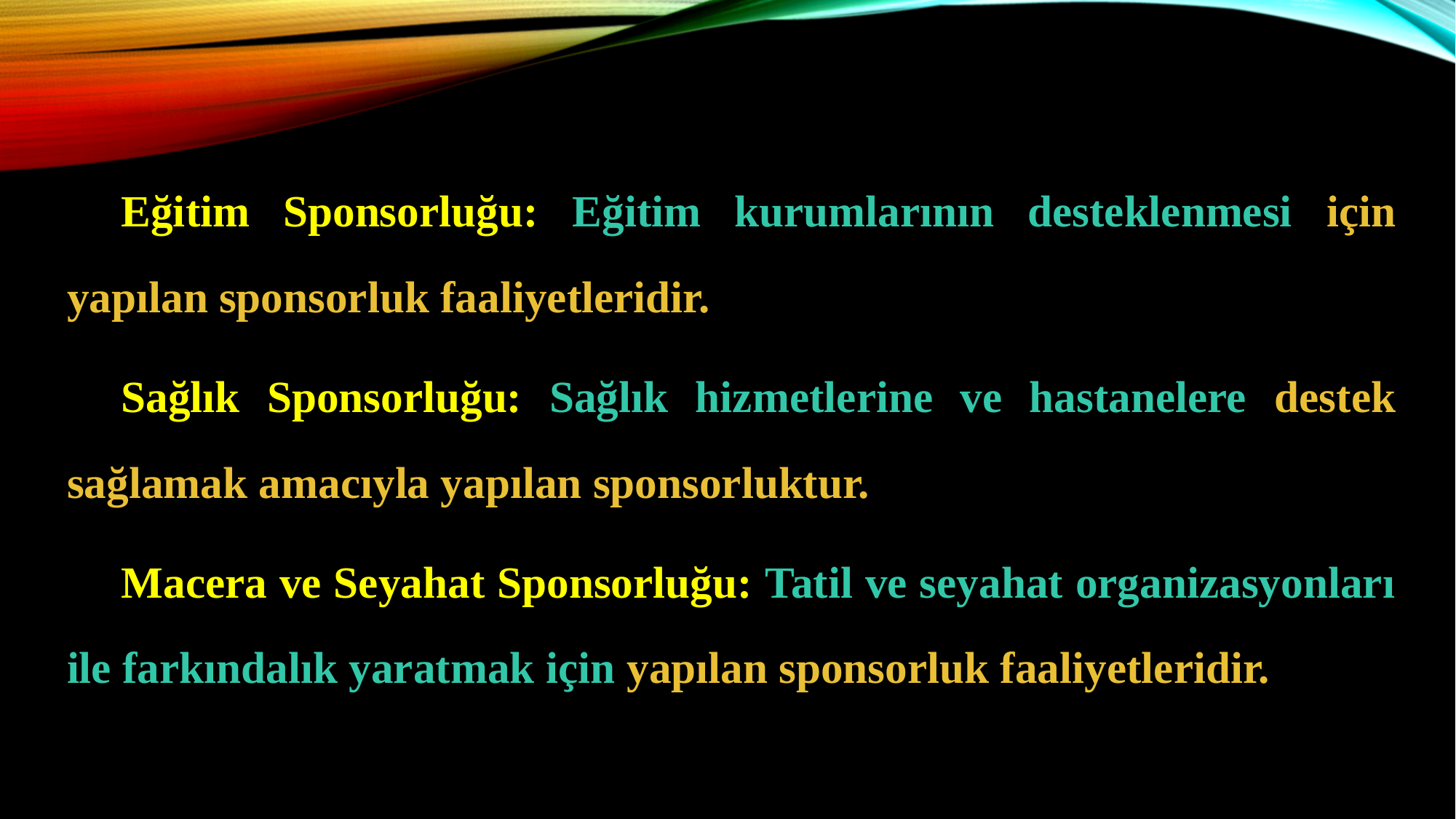

Eğitim Sponsorluğu: Eğitim kurumlarının desteklenmesi için yapılan sponsorluk faaliyetleridir.
Sağlık Sponsorluğu: Sağlık hizmetlerine ve hastanelere destek sağlamak amacıyla yapılan sponsorluktur.
Macera ve Seyahat Sponsorluğu: Tatil ve seyahat organizasyonları ile farkındalık yaratmak için yapılan sponsorluk faaliyetleridir.